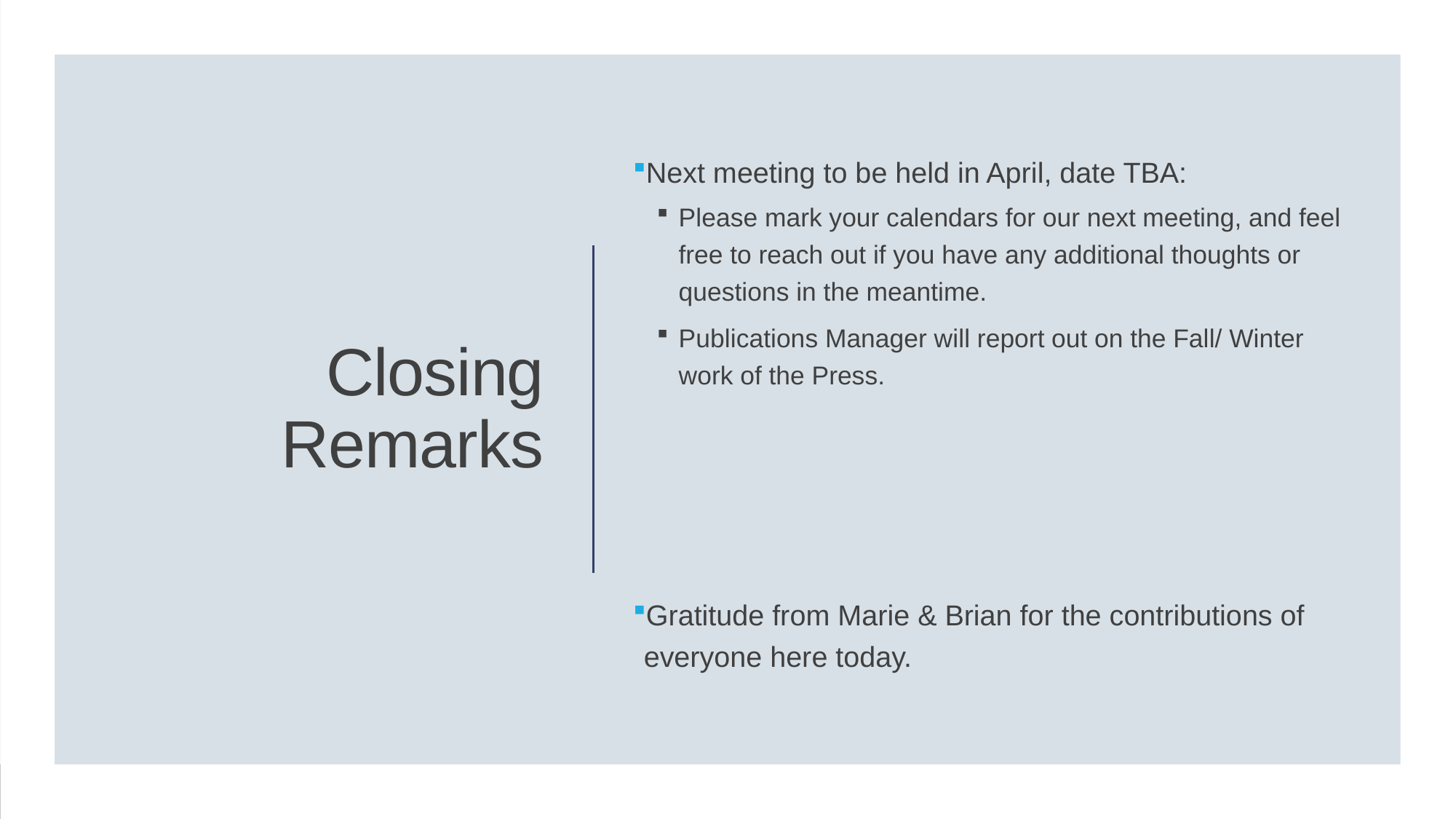

Next meeting to be held in April, date TBA:
Please mark your calendars for our next meeting, and feel free to reach out if you have any additional thoughts or questions in the meantime.
Publications Manager will report out on the Fall/ Winter work of the Press.

Gratitude from Marie & Brian for the contributions of everyone here today.
# Closing Remarks